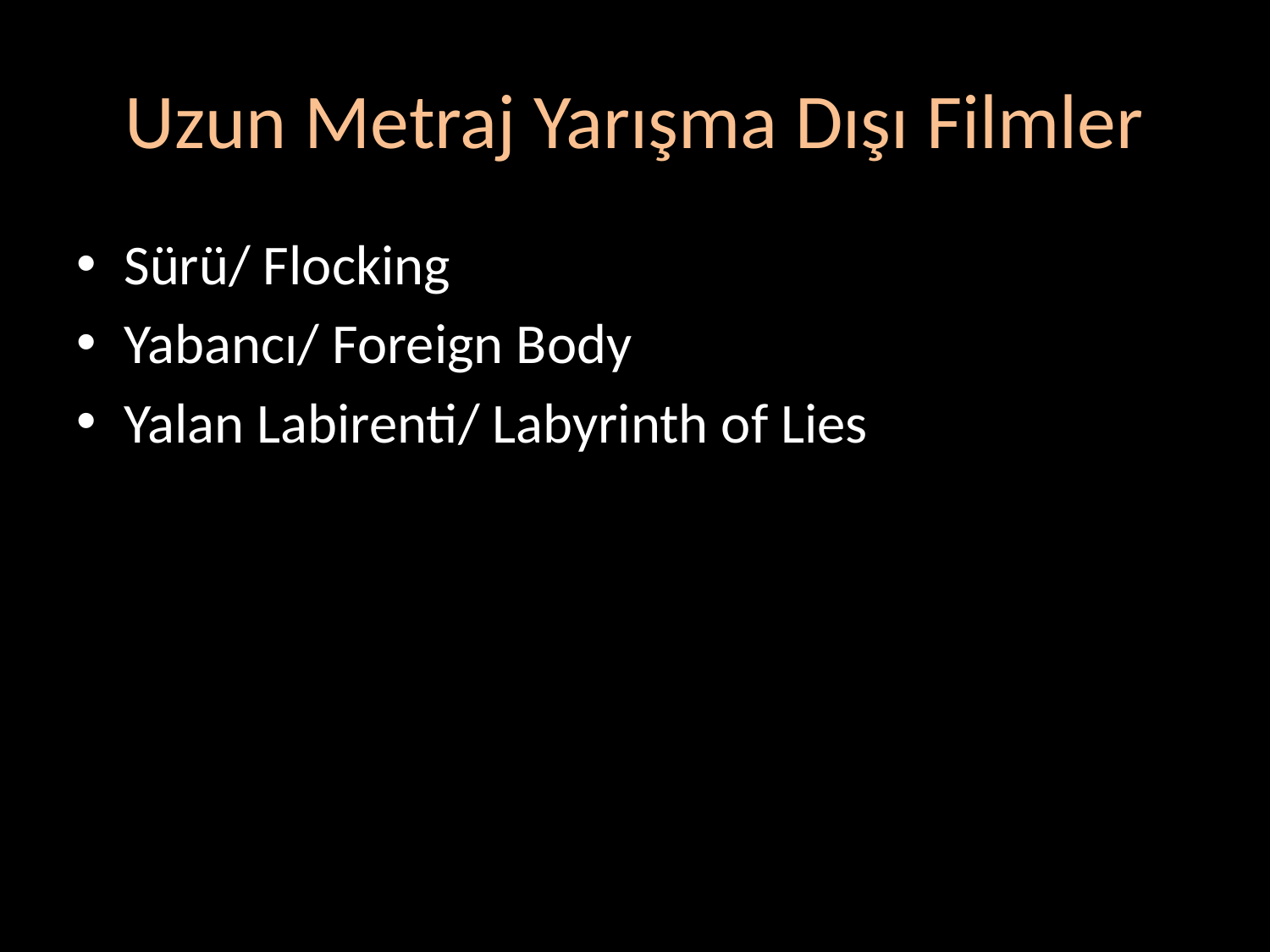

# Uzun Metraj Yarışma Dışı Filmler
Sürü/ Flocking
Yabancı/ Foreign Body
Yalan Labirenti/ Labyrinth of Lies